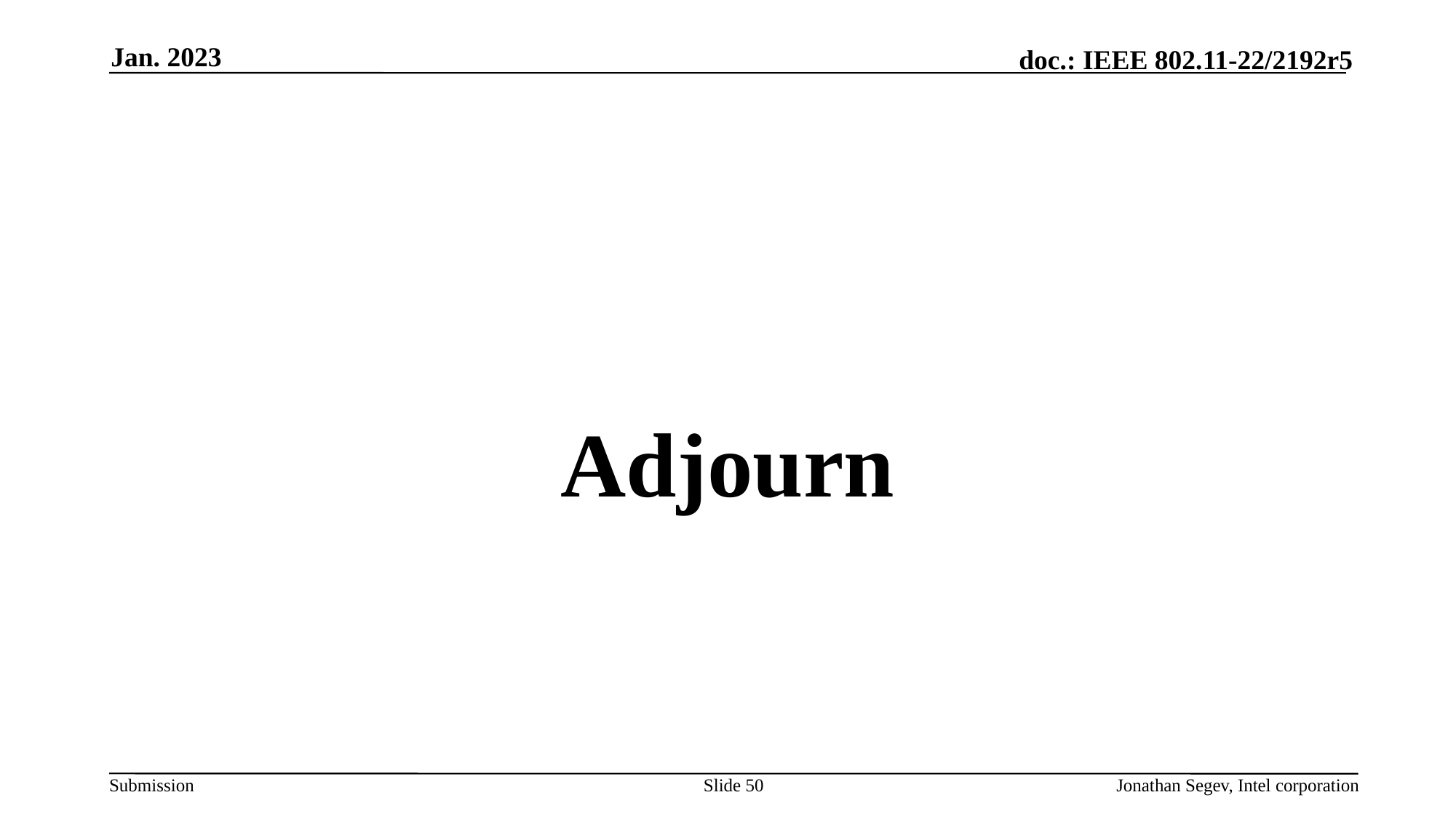

Jan. 2023
#

Adjourn
Slide 50
Jonathan Segev, Intel corporation